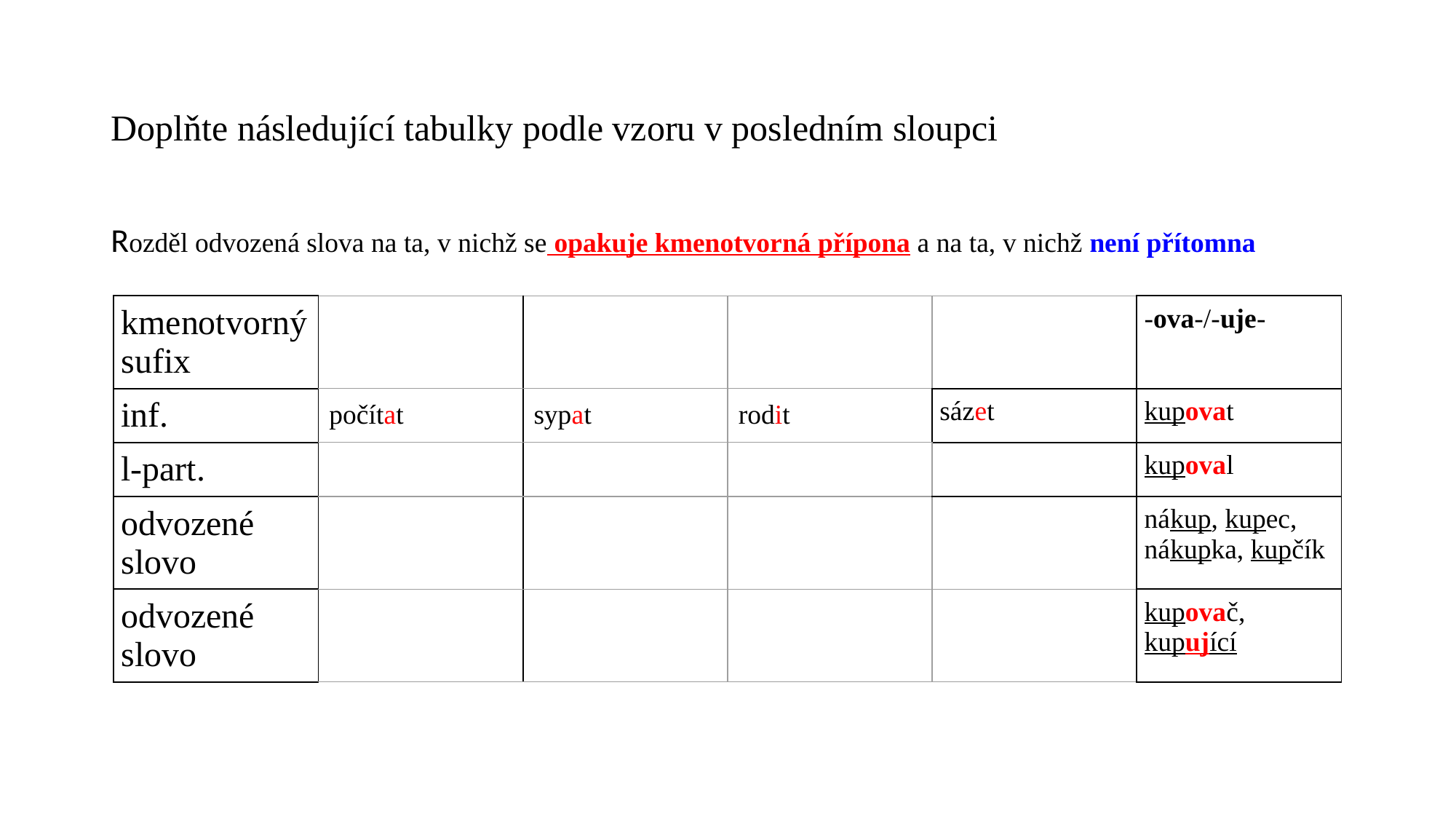

# Doplňte následující tabulky podle vzoru v posledním sloupci
Rozděl odvozená slova na ta, v nichž se opakuje kmenotvorná přípona a na ta, v nichž není přítomna
| kmenotvorný sufix |  |  |  |  | -ova-/-uje- |
| --- | --- | --- | --- | --- | --- |
| inf. | počítat | sypat | rodit | sázet | kupovat |
| l-part. |  |  |  |  | kupoval |
| odvozené slovo |  |  |  |  | nákup, kupec, nákupka, kupčík |
| odvozené slovo |  |  |  |  | kupovač, kupující |